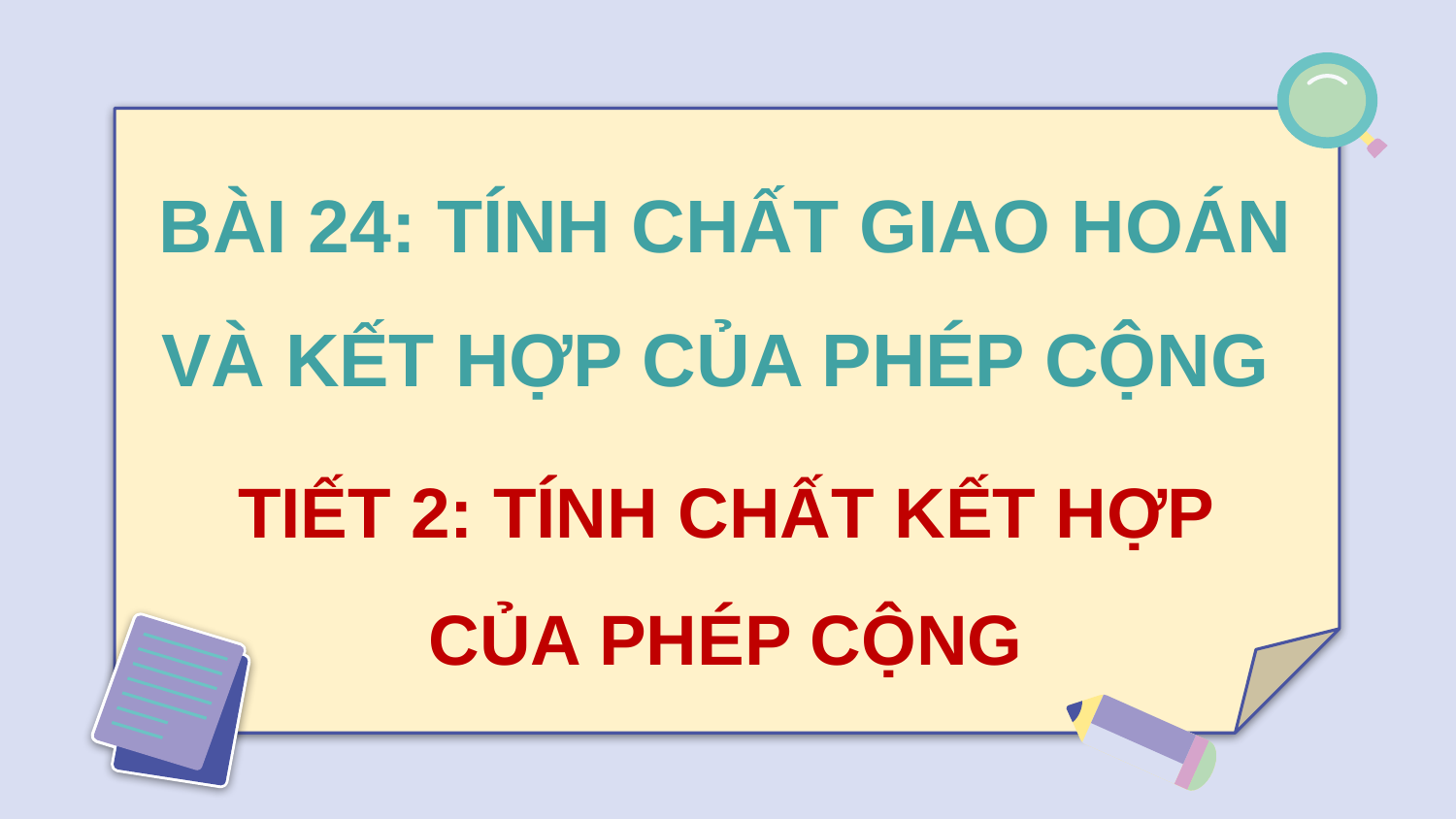

BÀI 24: TÍNH CHẤT GIAO HOÁN VÀ KẾT HỢP CỦA PHÉP CỘNG
TIẾT 2: TÍNH CHẤT KẾT HỢP CỦA PHÉP CỘNG